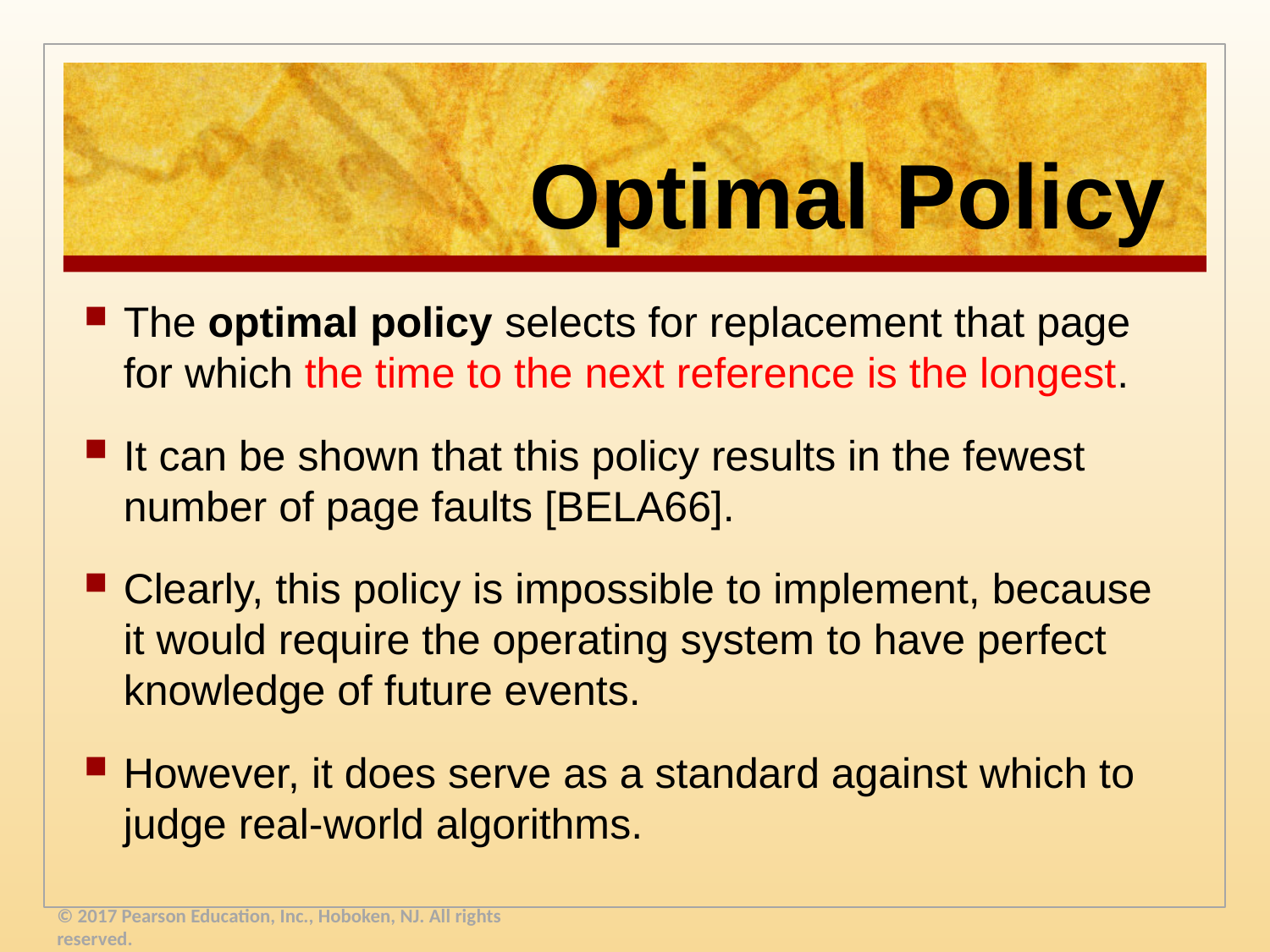

# Optimal Policy
The optimal policy selects for replacement that page for which the time to the next reference is the longest.
It can be shown that this policy results in the fewest number of page faults [BELA66].
Clearly, this policy is impossible to implement, because it would require the operating system to have perfect knowledge of future events.
However, it does serve as a standard against which to judge real-world algorithms.

© 2017 Pearson Education, Inc., Hoboken, NJ. All rights reserved.